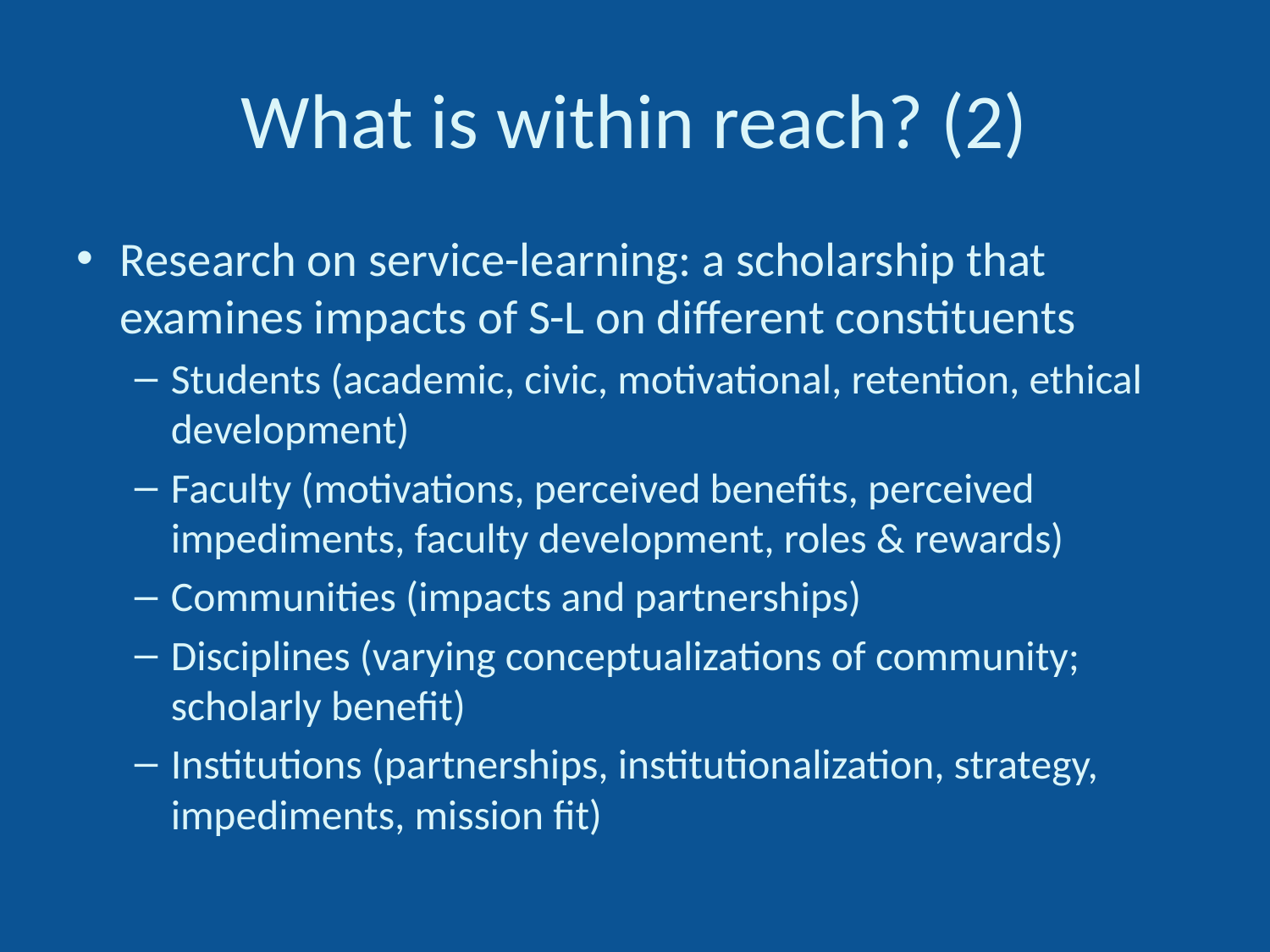

# What is within reach? (2)
Research on service-learning: a scholarship that examines impacts of S-L on different constituents
Students (academic, civic, motivational, retention, ethical development)
Faculty (motivations, perceived benefits, perceived impediments, faculty development, roles & rewards)
Communities (impacts and partnerships)
Disciplines (varying conceptualizations of community; scholarly benefit)
Institutions (partnerships, institutionalization, strategy, impediments, mission fit)